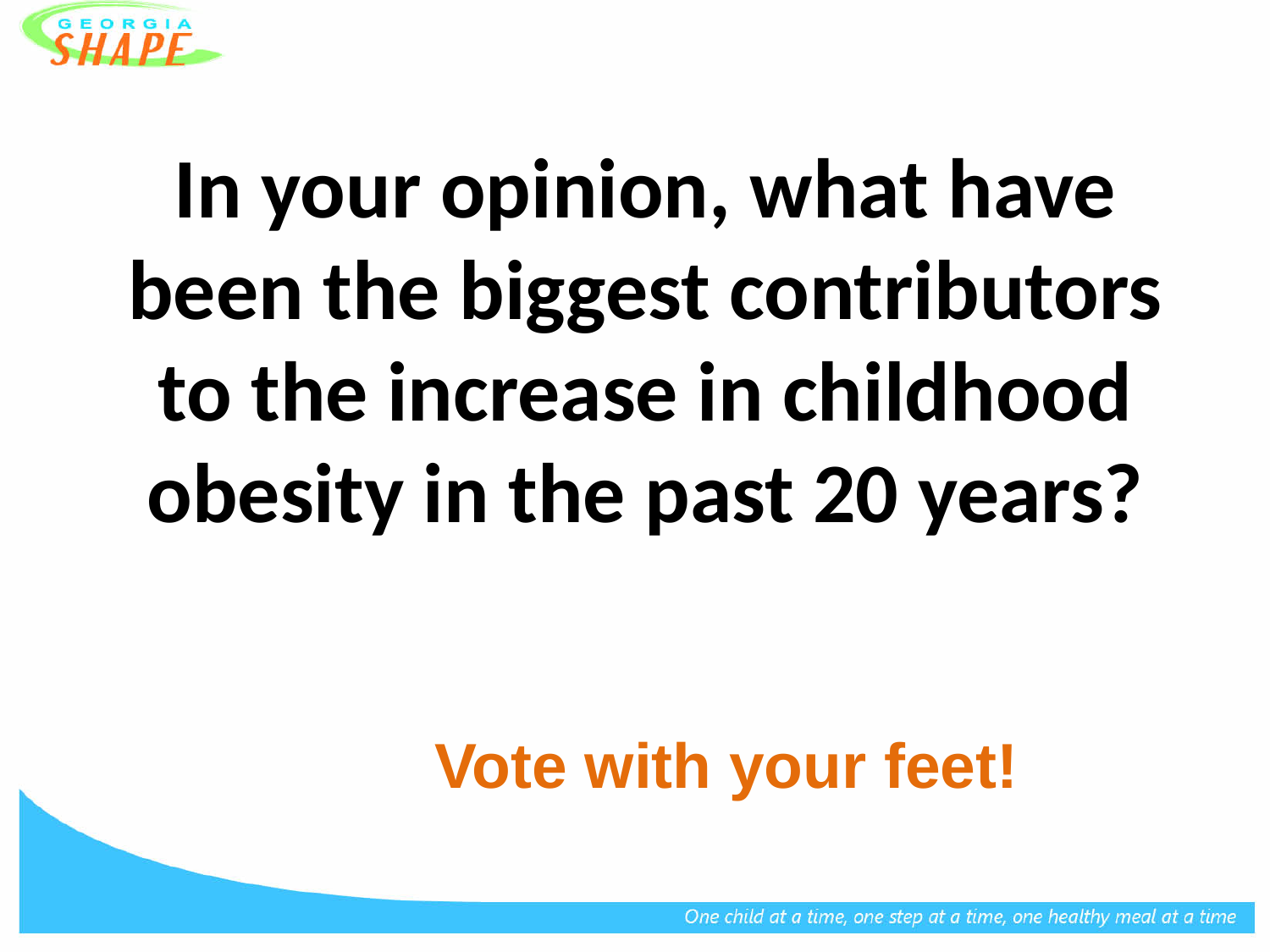

In your opinion, what have been the biggest contributors to the increase in childhood obesity in the past 20 years?
Vote with your feet!